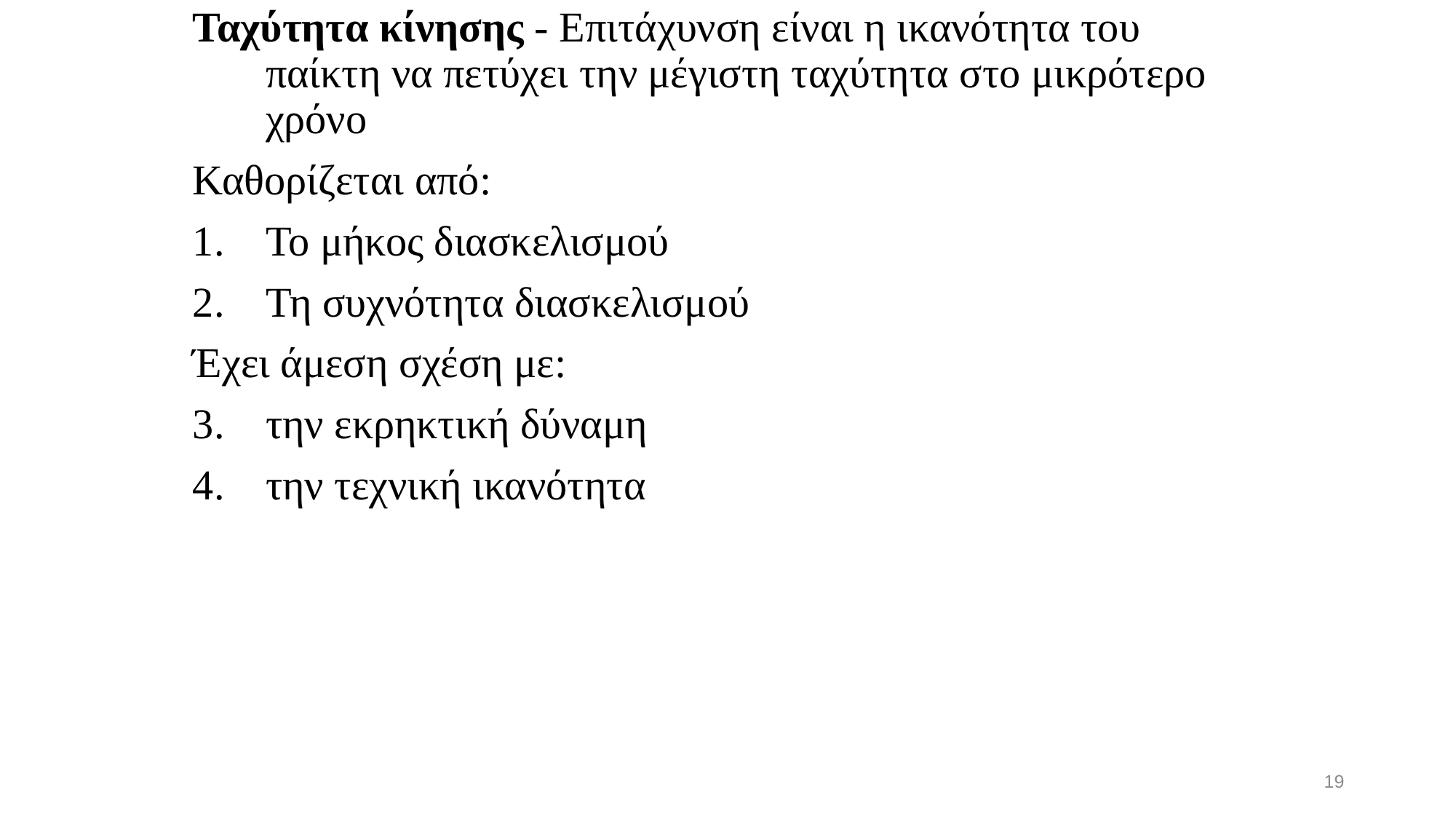

Ταχύτητα κίνησης - Επιτάχυνση είναι η ικανότητα του παίκτη να πετύχει την μέγιστη ταχύτητα στο μικρότερο χρόνο
Καθορίζεται από:
Το μήκος διασκελισμού
Τη συχνότητα διασκελισμού
Έχει άμεση σχέση με:
την εκρηκτική δύναμη
την τεχνική ικανότητα

19